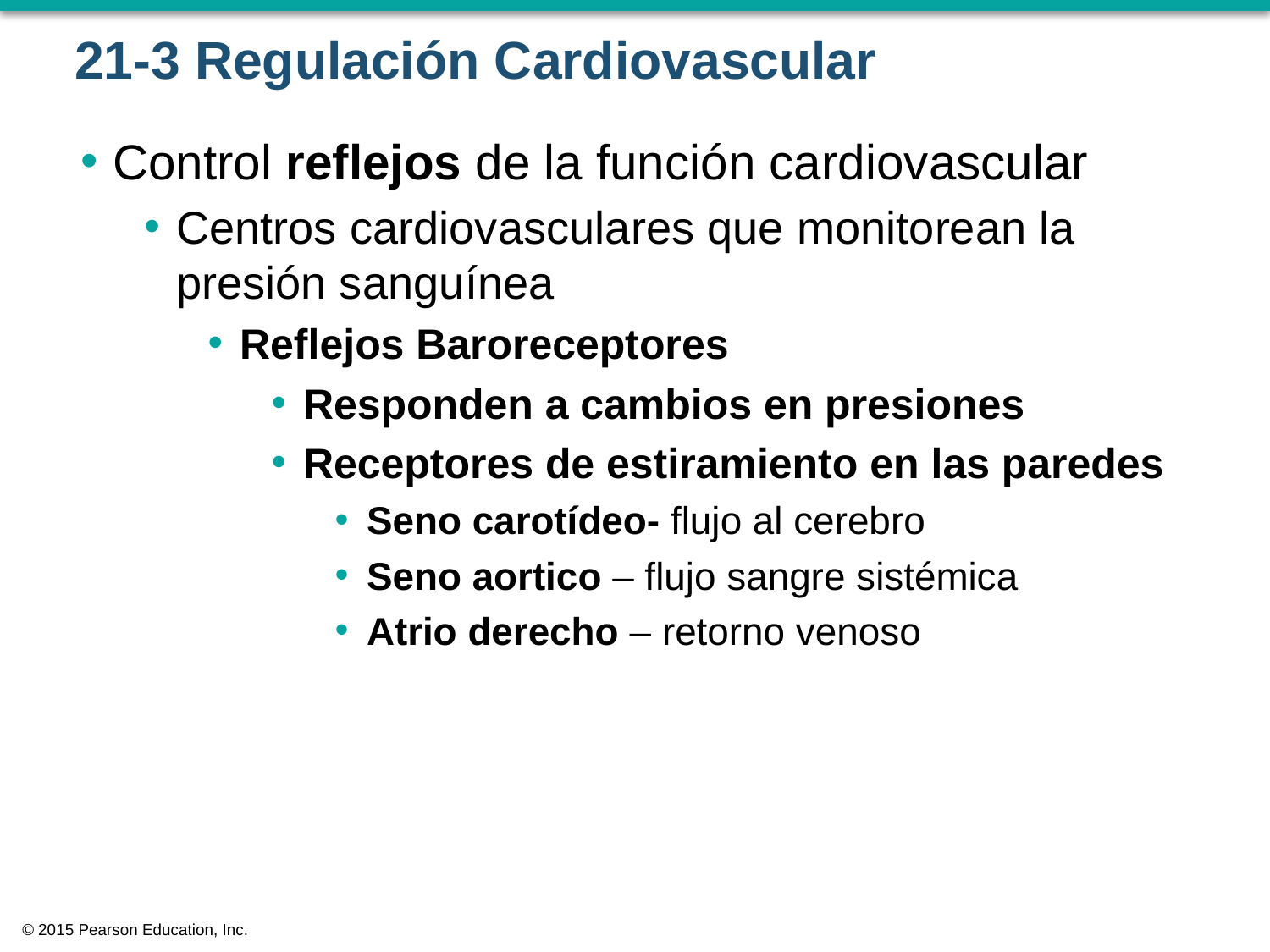

# 21-3 Regulación Cardiovascular
Control reflejos de la función cardiovascular
Centros cardiovasculares que monitorean la presión sanguínea
Reflejos Baroreceptores
Responden a cambios en presiones
Receptores de estiramiento en las paredes
Seno carotídeo- flujo al cerebro
Seno aortico – flujo sangre sistémica
Atrio derecho – retorno venoso
© 2015 Pearson Education, Inc.